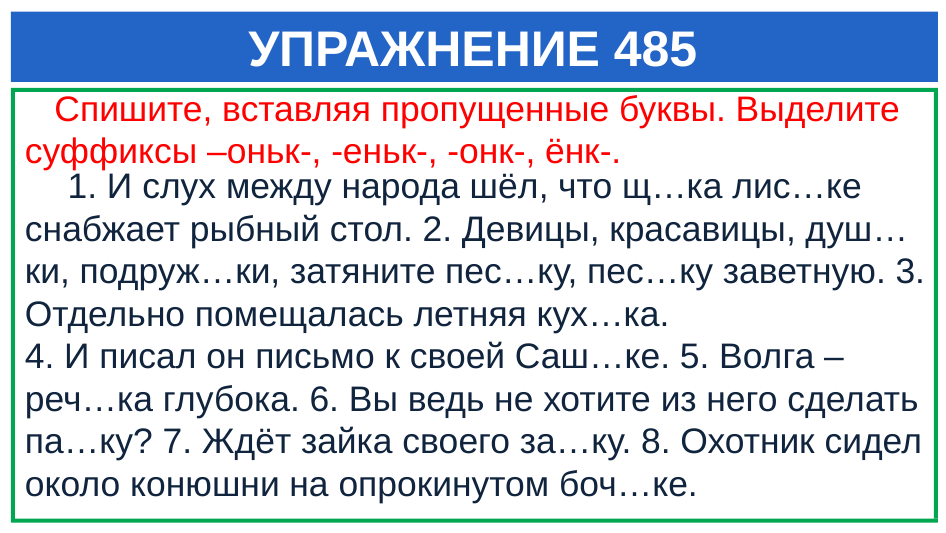

# УПРАЖНЕНИЕ 485
   Спишите, вставляя пропущенные буквы. Выделите суффиксы –оньк-, -еньк-, -онк-, ёнк-.
     1. И слух между народа шёл, что щ…ка лис…ке снабжает рыбный стол. 2. Девицы, красавицы, душ…ки, подруж…ки, затяните пес…ку, пес…ку заветную. 3. Отдельно помещалась летняя кух…ка.
4. И писал он письмо к своей Саш…ке. 5. Волга – реч…ка глубока. 6. Вы ведь не хотите из него сделать па…ку? 7. Ждёт зайка своего за…ку. 8. Охотник сидел около конюшни на опрокинутом боч…ке.